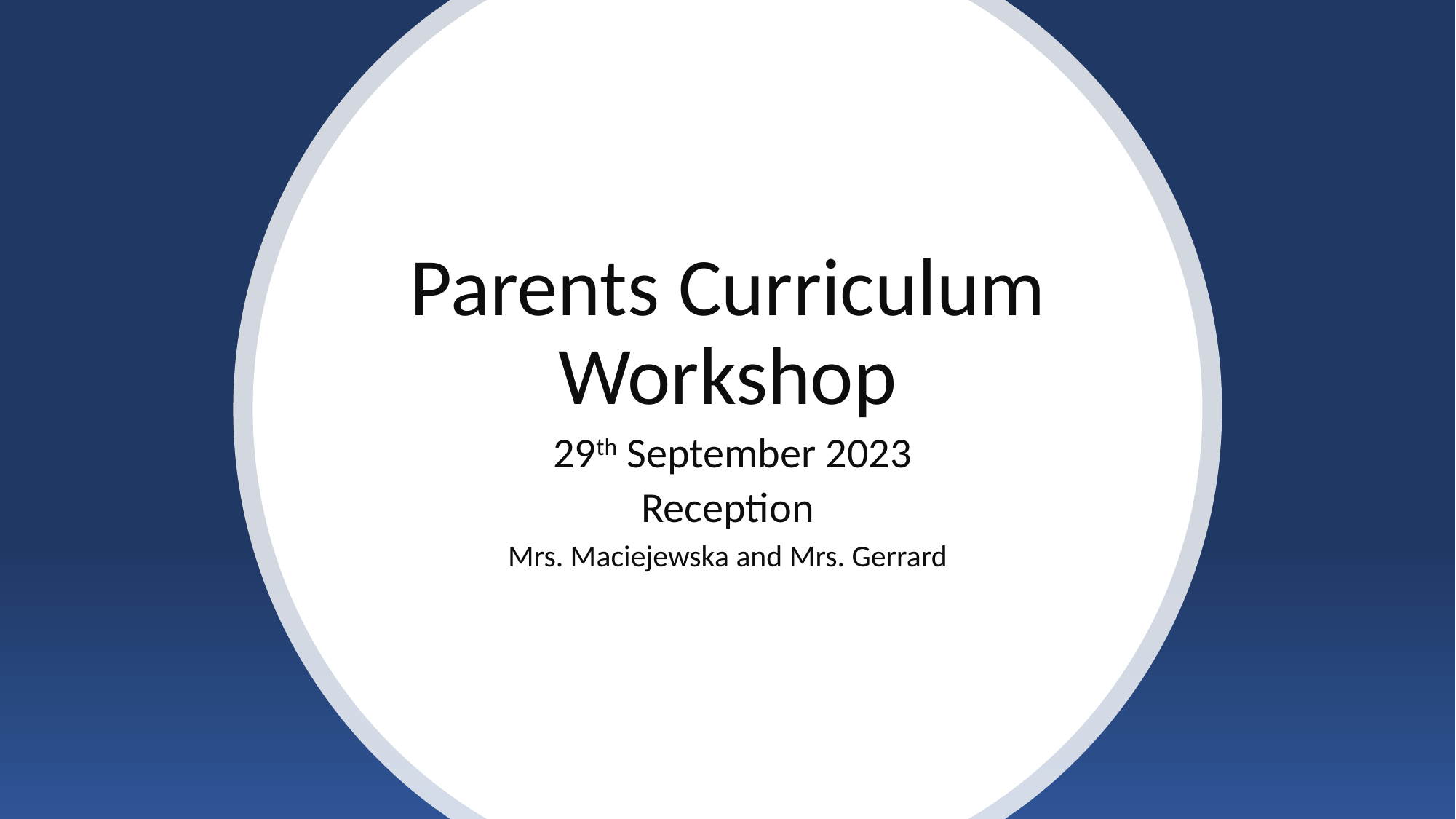

Parents Curriculum Workshop
 29th September 2023
Reception
Mrs. Maciejewska and Mrs. Gerrard